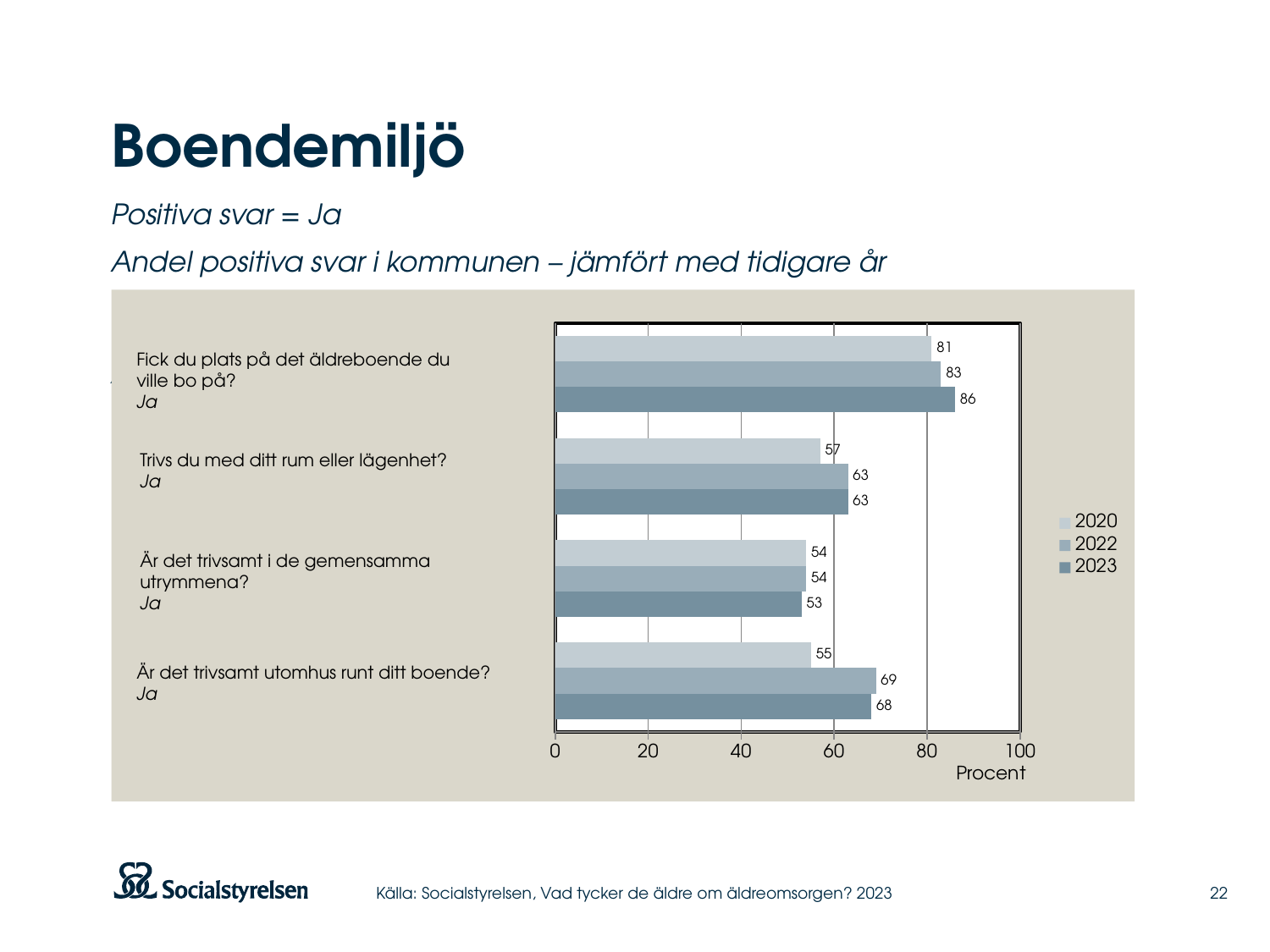

# Boendemiljö
Positiva svar = Ja
Andel positiva svar i kommunen – jämfört med tidigare år

Andel positiva svar i stadsdelen

### Chart

| Category | 2023 | 2022 | 2020 |
|---|---|---|---|
| Är det trivsamt  utomhus runt ditt boende? | 68.0 | 69.0 | 55.0 |
| Är det trivsamt i de gemensamma utrymmena? | 53.0 | 54.0 | 54.0 |
| Trivs du med ditt rum eller lägenhet? | 63.0 | 63.0 | 57.0 |
| Fick du plats på det äldreboende du ville bo på? | 86.0 | 83.0 | 81.0 |
Fick du plats på det äldreboende du
ville bo på?
Ja
Trivs du med ditt rum eller lägenhet?
Ja
Är det trivsamt i de gemensamma
utrymmena?
Ja
Är det trivsamt utomhus runt ditt boende?
Ja
Källa: Socialstyrelsen, Vad tycker de äldre om äldreomsorgen? 2023
22